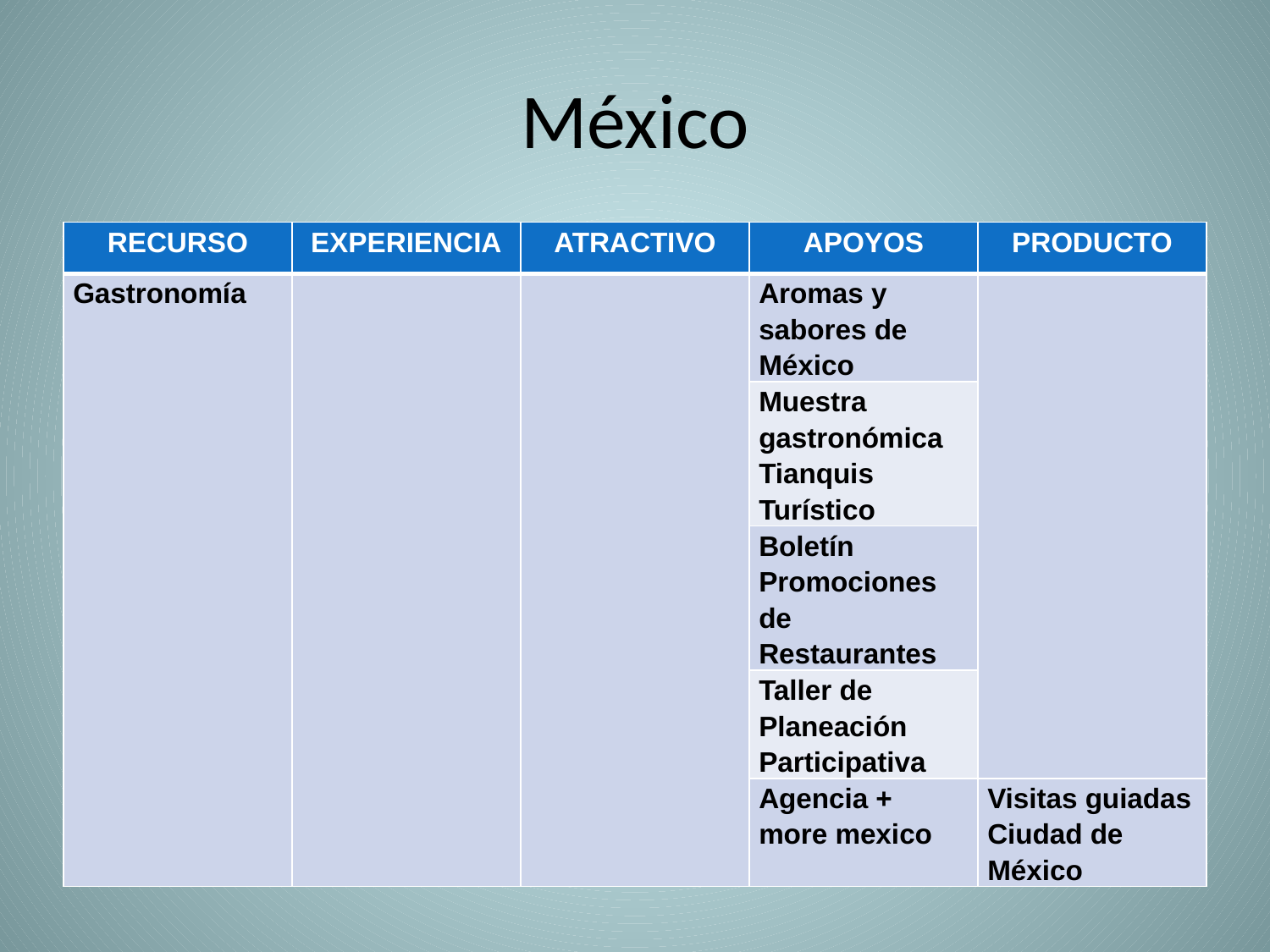

# México
| RECURSO | EXPERIENCIA | ATRACTIVO | APOYOS | PRODUCTO |
| --- | --- | --- | --- | --- |
| Gastronomía |  |  | Aromas y sabores de México |  |
|  |  |  | Muestra gastronómica Tianquis Turístico |  |
|  |  |  | Boletín Promociones de Restaurantes |  |
|  |  |  | Taller de Planeación Participativa |  |
|  |  |  | Agencia + more mexico | Visitas guiadas Ciudad de México |